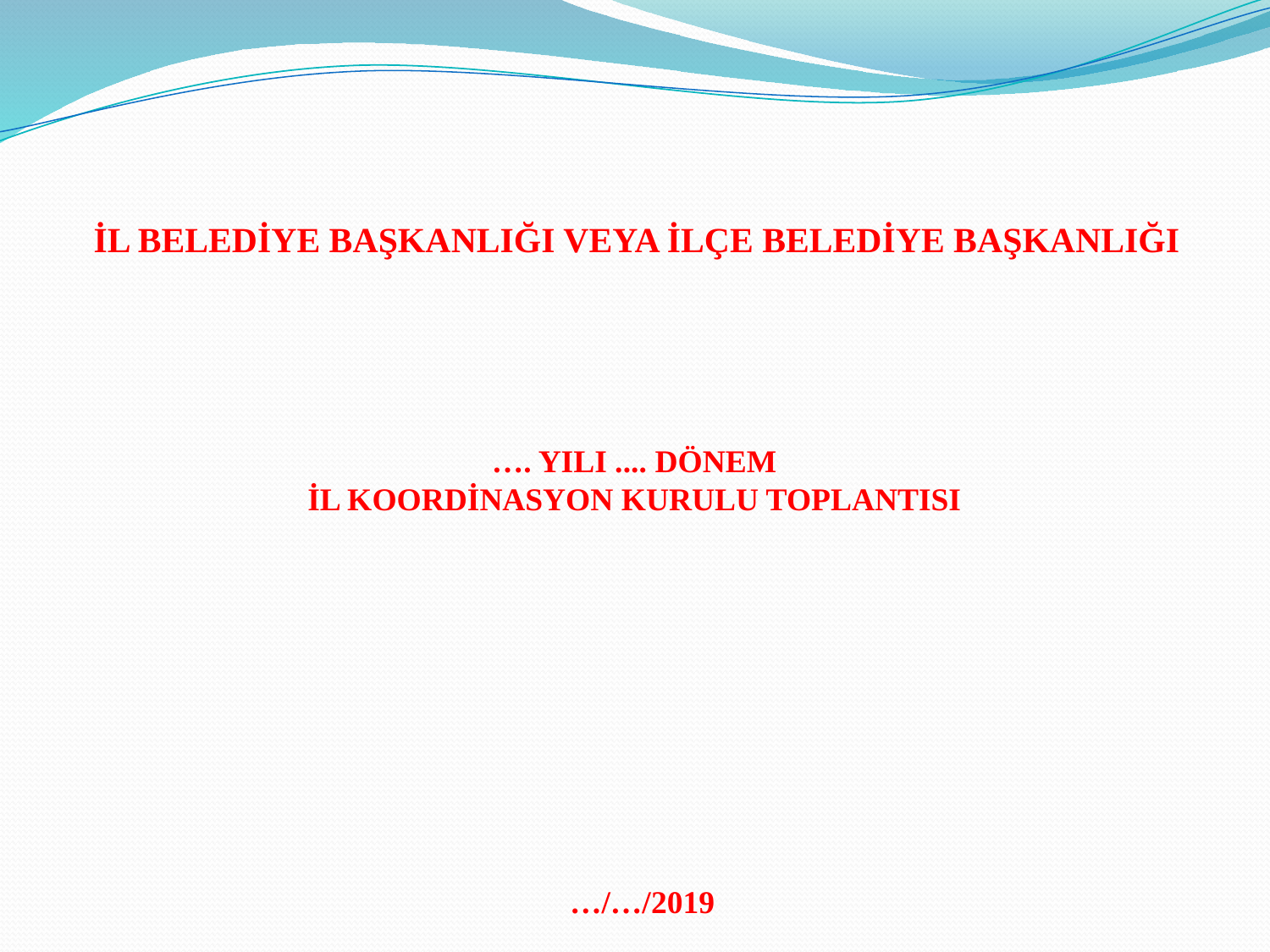

# İL BELEDİYE BAŞKANLIĞI VEYA İLÇE BELEDİYE BAŞKANLIĞI
…. YILI .... DÖNEM
İL KOORDİNASYON KURULU TOPLANTISI

  …/…/2019